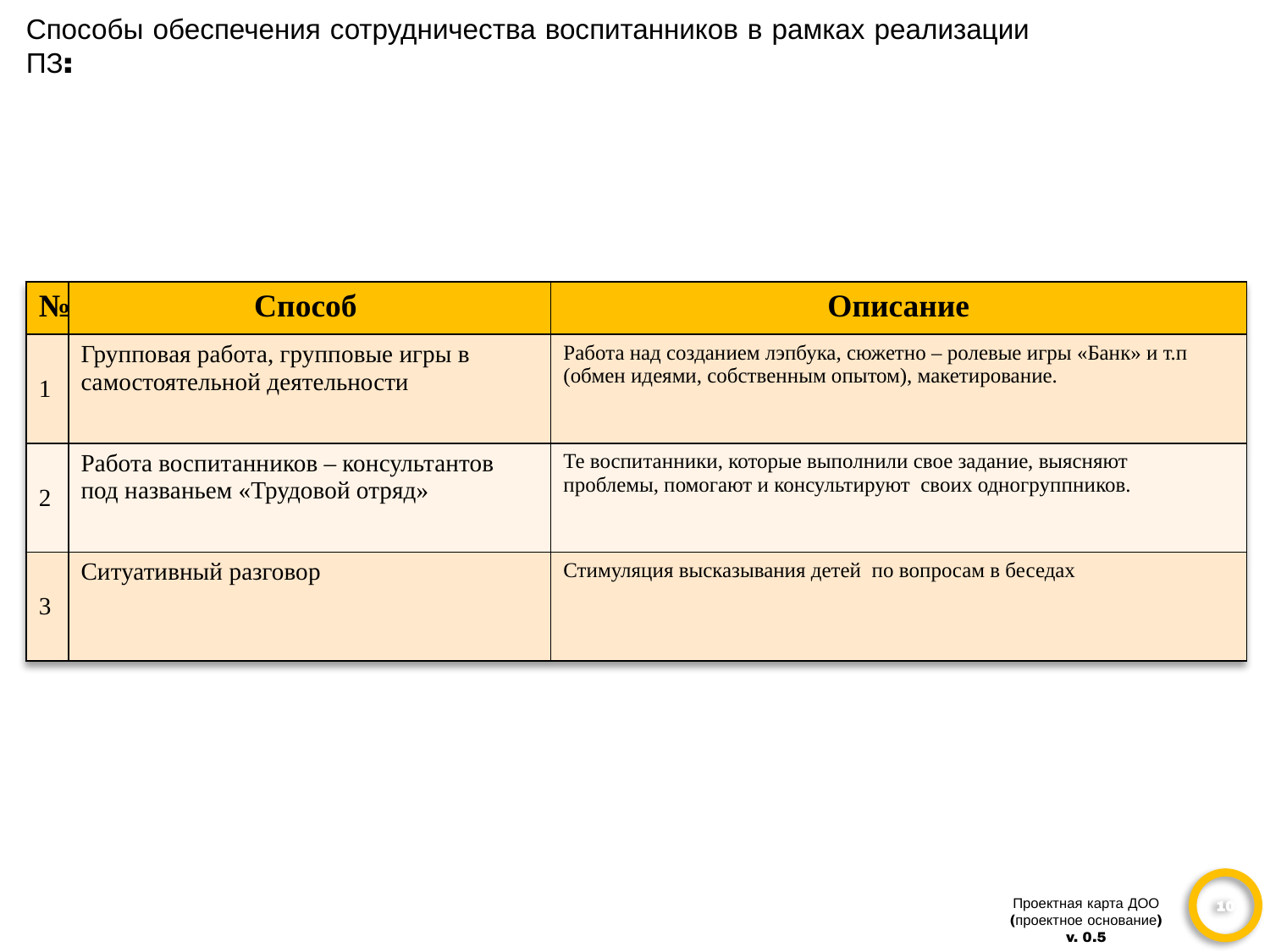

Способы обеспечения сотрудничества воспитанников в рамках реализации ПЗ:
| № | Способ | Описание |
| --- | --- | --- |
| 1 | Групповая работа, групповые игры в самостоятельной деятельности | Работа над созданием лэпбука, сюжетно – ролевые игры «Банк» и т.п (обмен идеями, собственным опытом), макетирование. |
| 2 | Работа воспитанников – консультантов под названьем «Трудовой отряд» | Те воспитанники, которые выполнили свое задание, выясняют проблемы, помогают и консультируют своих одногруппников. |
| 3 | Ситуативный разговор | Стимуляция высказывания детей по вопросам в беседах |
10
Проектная карта ДОО
(проектное основание)
v. 0.5